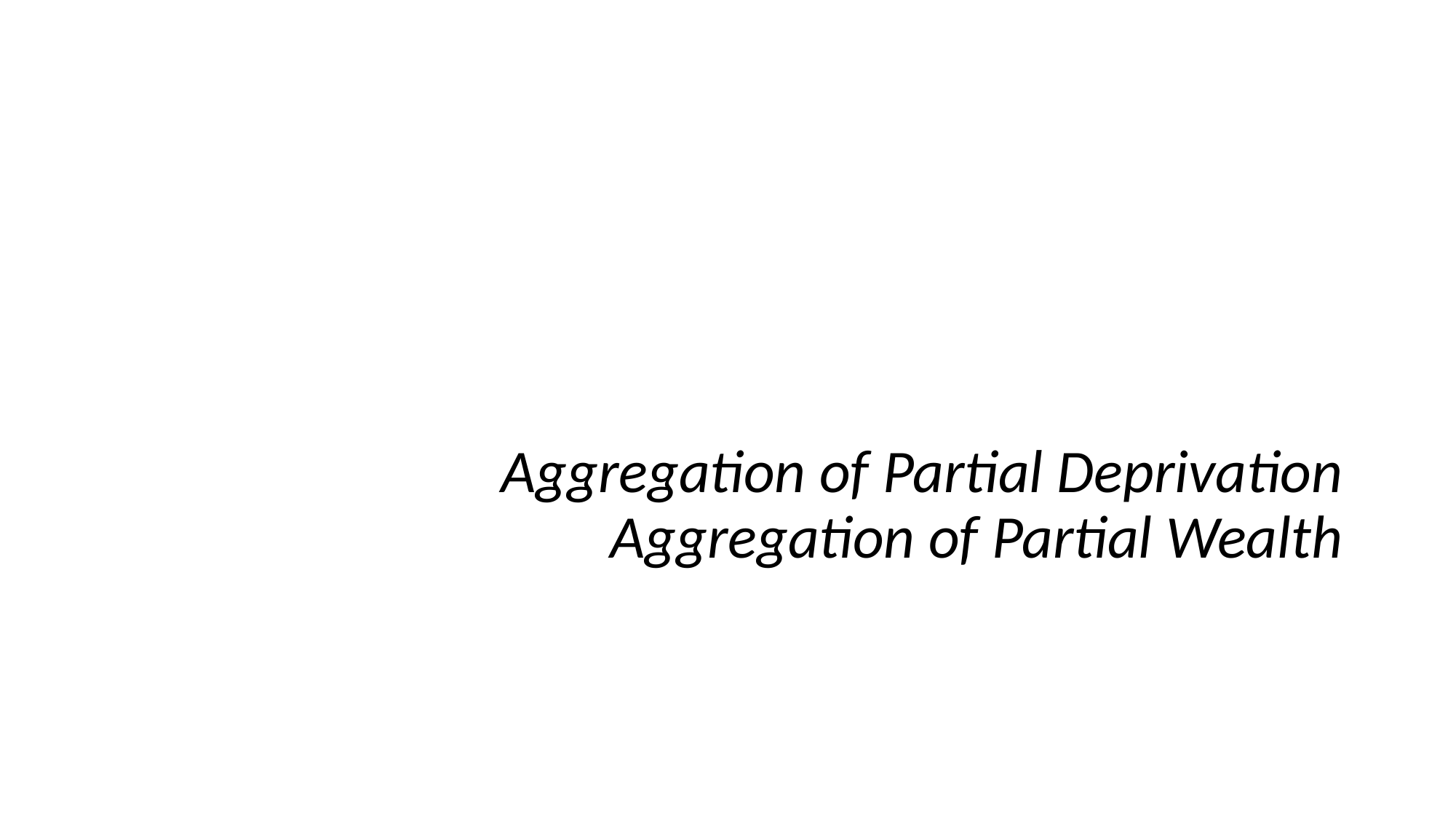

# Aggregation of Partial Deprivation Aggregation of Partial Wealth